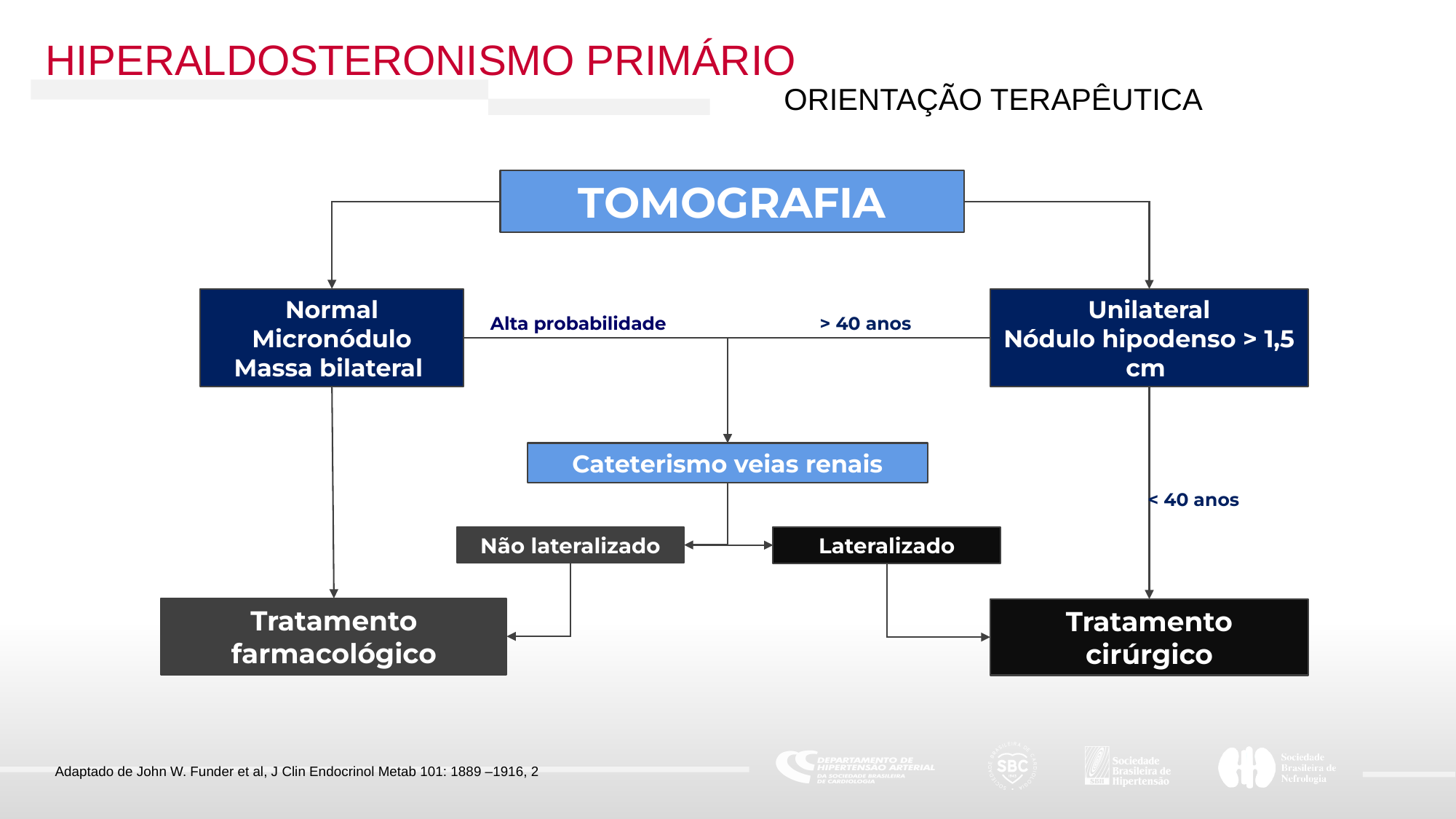

HIPERALDOSTERONISMO PRIMÁRIO
ORIENTAÇÃO TERAPÊUTICA
TOMOGRAFIA
Normal
Micronódulo
Massa bilateral
Unilateral
Nódulo hipodenso > 1,5 cm
Alta probabilidade
> 40 anos
Cateterismo veias renais
< 40 anos
Não lateralizado
Lateralizado
Tratamento farmacológico
Tratamento cirúrgico
Adaptado de John W. Funder et al, J Clin Endocrinol Metab 101: 1889 –1916, 2